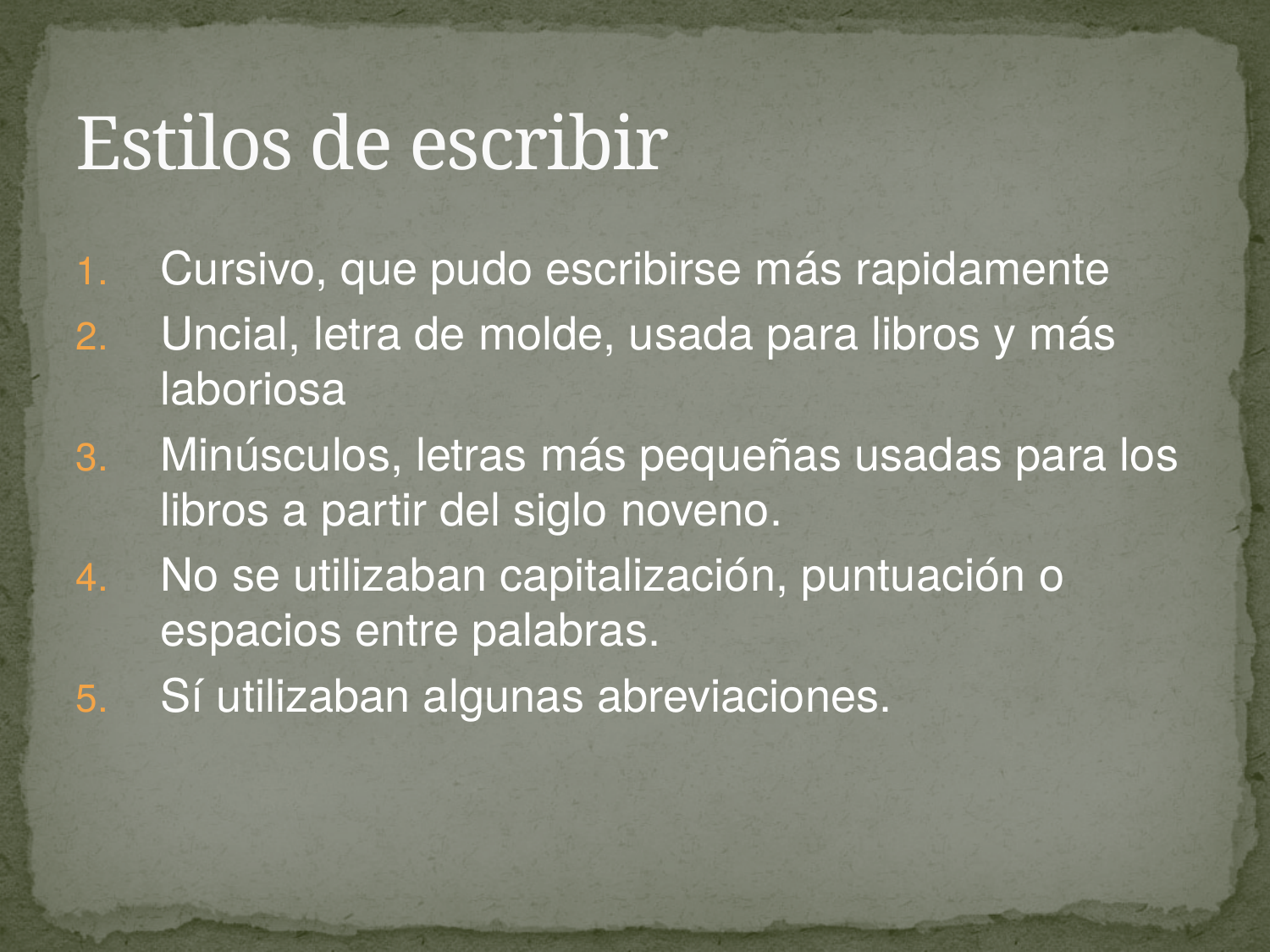

# Estilos de escribir
Cursivo, que pudo escribirse más rapidamente
Uncial, letra de molde, usada para libros y más laboriosa
Minúsculos, letras más pequeñas usadas para los libros a partir del siglo noveno.
No se utilizaban capitalización, puntuación o espacios entre palabras.
Sí utilizaban algunas abreviaciones.